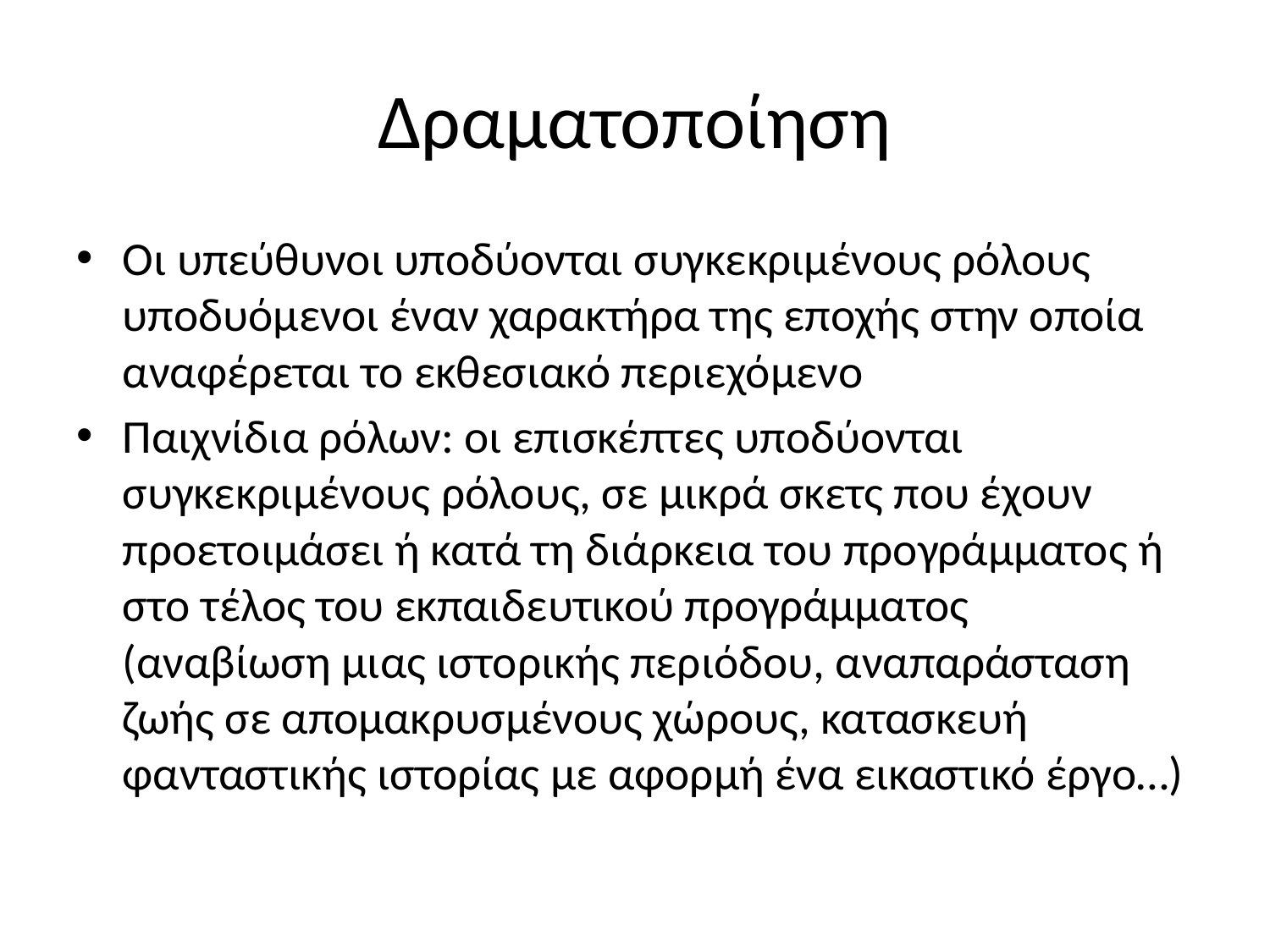

# Δραματοποίηση
Οι υπεύθυνοι υποδύονται συγκεκριμένους ρόλους υποδυόμενοι έναν χαρακτήρα της εποχής στην οποία αναφέρεται το εκθεσιακό περιεχόμενο
Παιχνίδια ρόλων: οι επισκέπτες υποδύονται συγκεκριμένους ρόλους, σε μικρά σκετς που έχουν προετοιμάσει ή κατά τη διάρκεια του προγράμματος ή στο τέλος του εκπαιδευτικού προγράμματος  (αναβίωση μιας ιστορικής περιόδου, αναπαράσταση ζωής σε απομακρυσμένους χώρους, κατασκευή φανταστικής ιστορίας με αφορμή ένα εικαστικό έργο…)